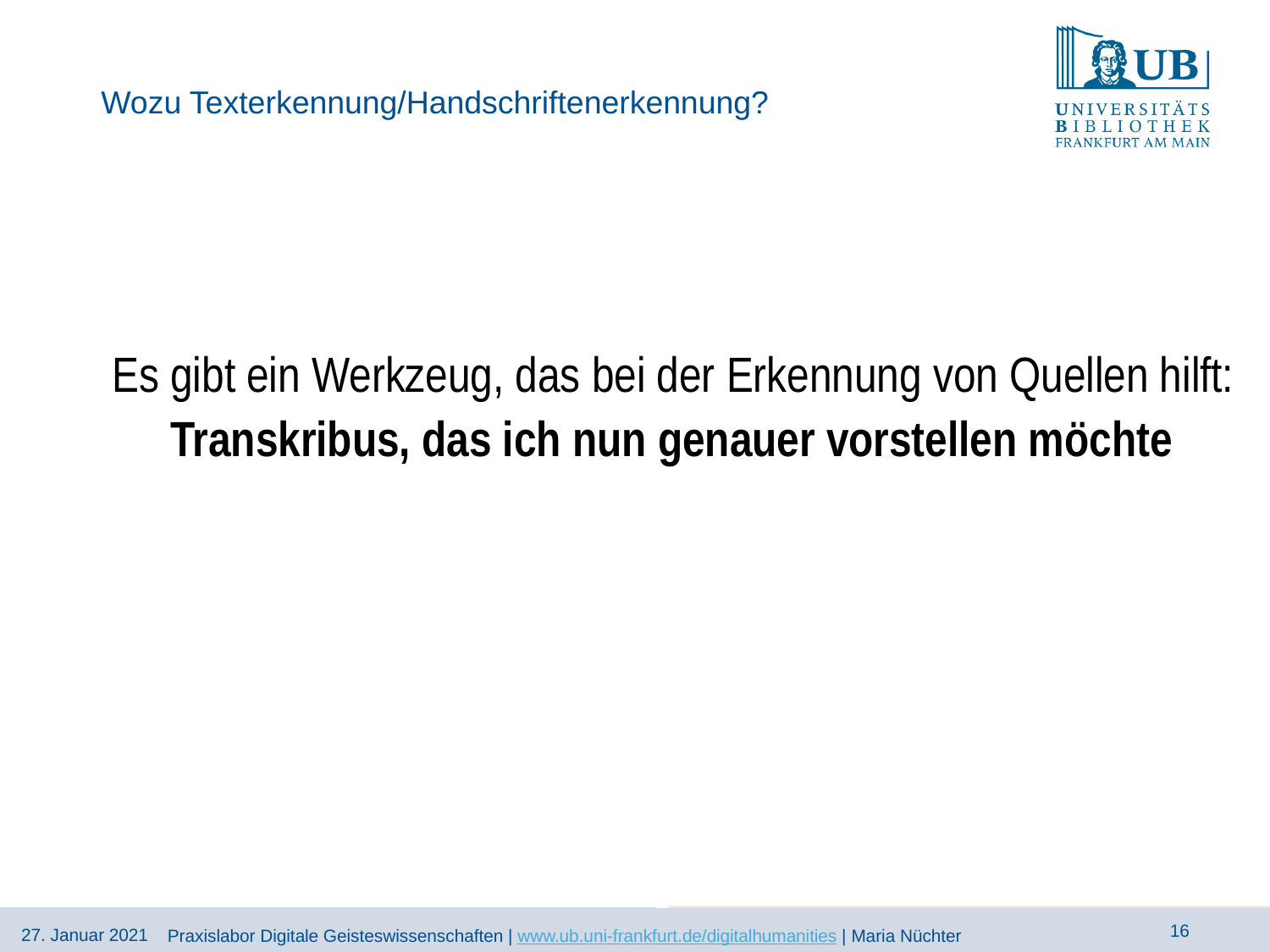

# Wozu Texterkennung/Handschriftenerkennung?

Es gibt ein Werkzeug, das bei der Erkennung von Quellen hilft:
Transkribus, das ich nun genauer vorstellen möchte
Praxislabor Digitale Geisteswissenschaften | www.ub.uni-frankfurt.de/digitalhumanities | Maria Nüchter